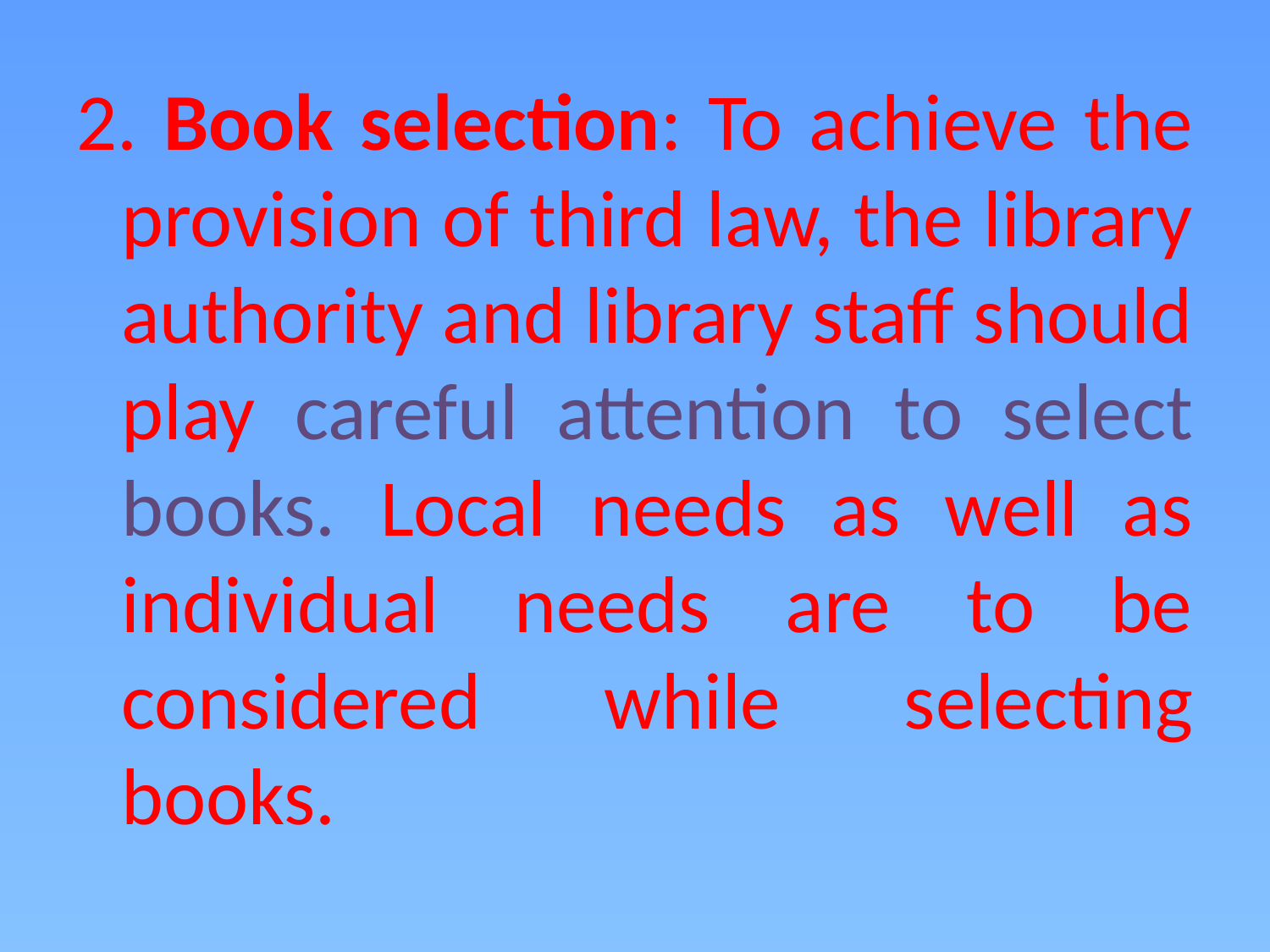

2. Book selection: To achieve the provision of third law, the library authority and library staff should play careful attention to select books. Local needs as well as individual needs are to be considered while selecting books.